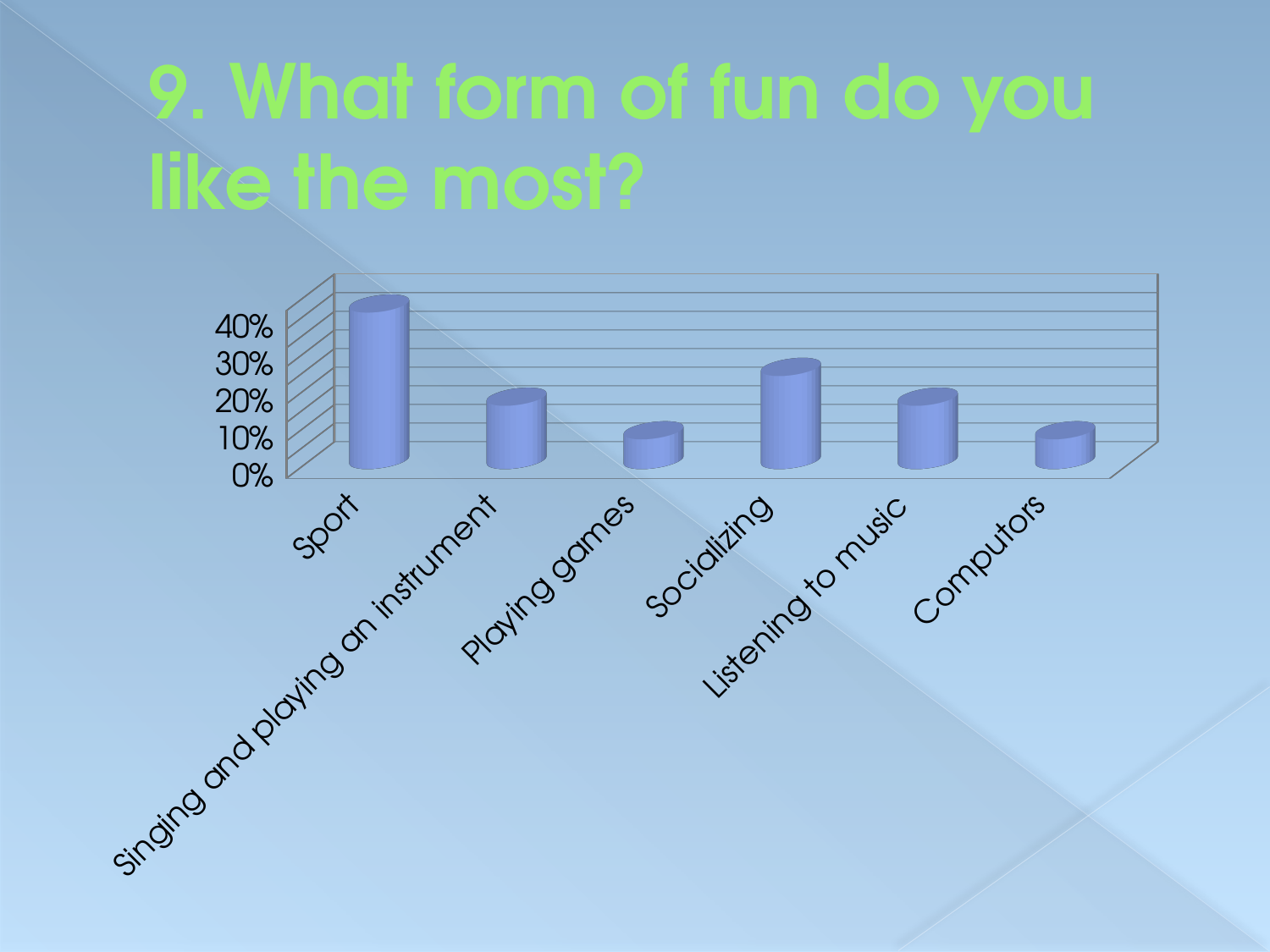

# 9. What form of fun do you like the most?

[unsupported chart]